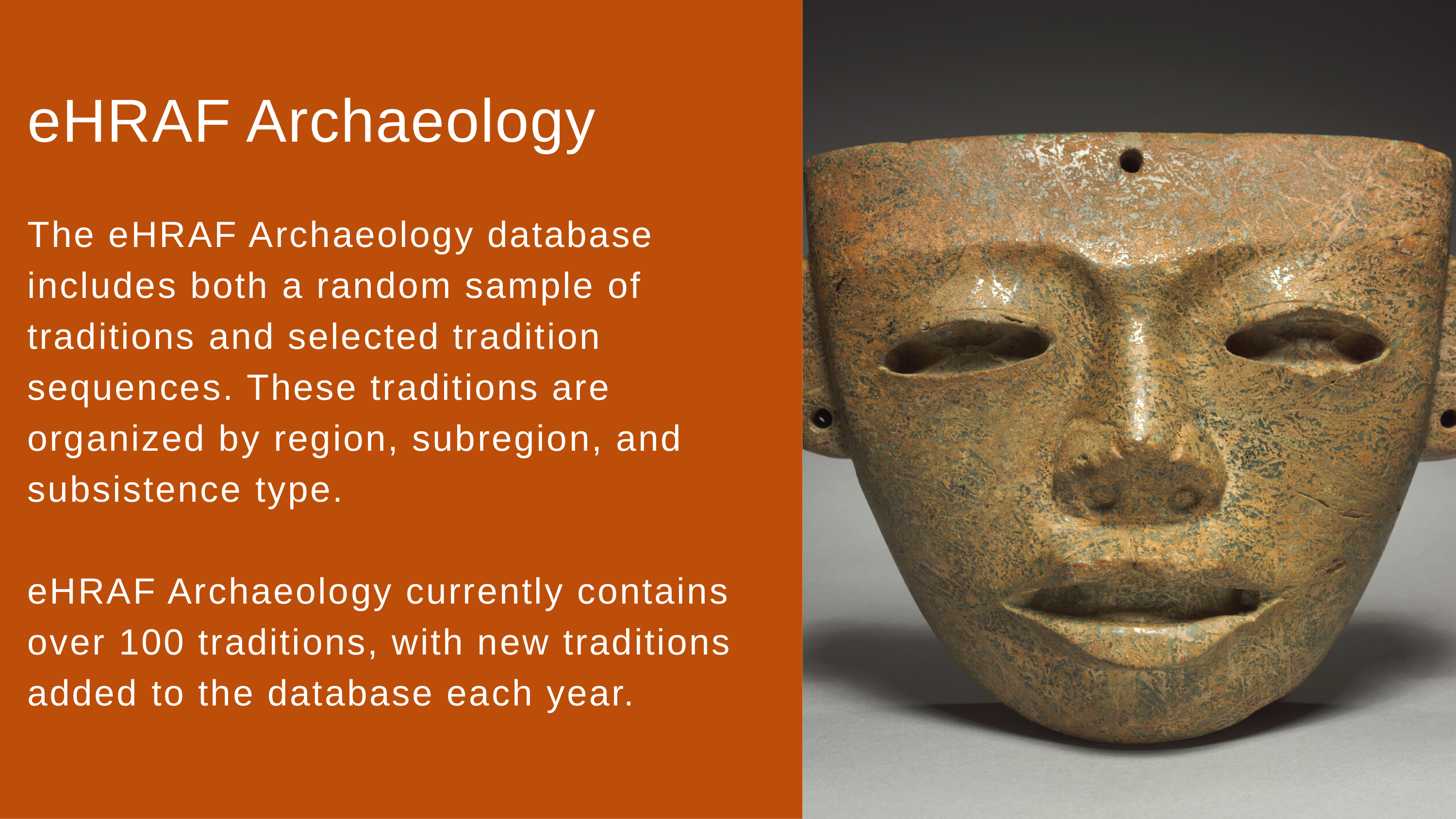

eHRAF Archaeology
The eHRAF Archaeology database includes both a random sample of traditions and selected tradition sequences. These traditions are organized by region, subregion, and subsistence type.

eHRAF Archaeology currently contains over 100 traditions, with new traditions added to the database each year.